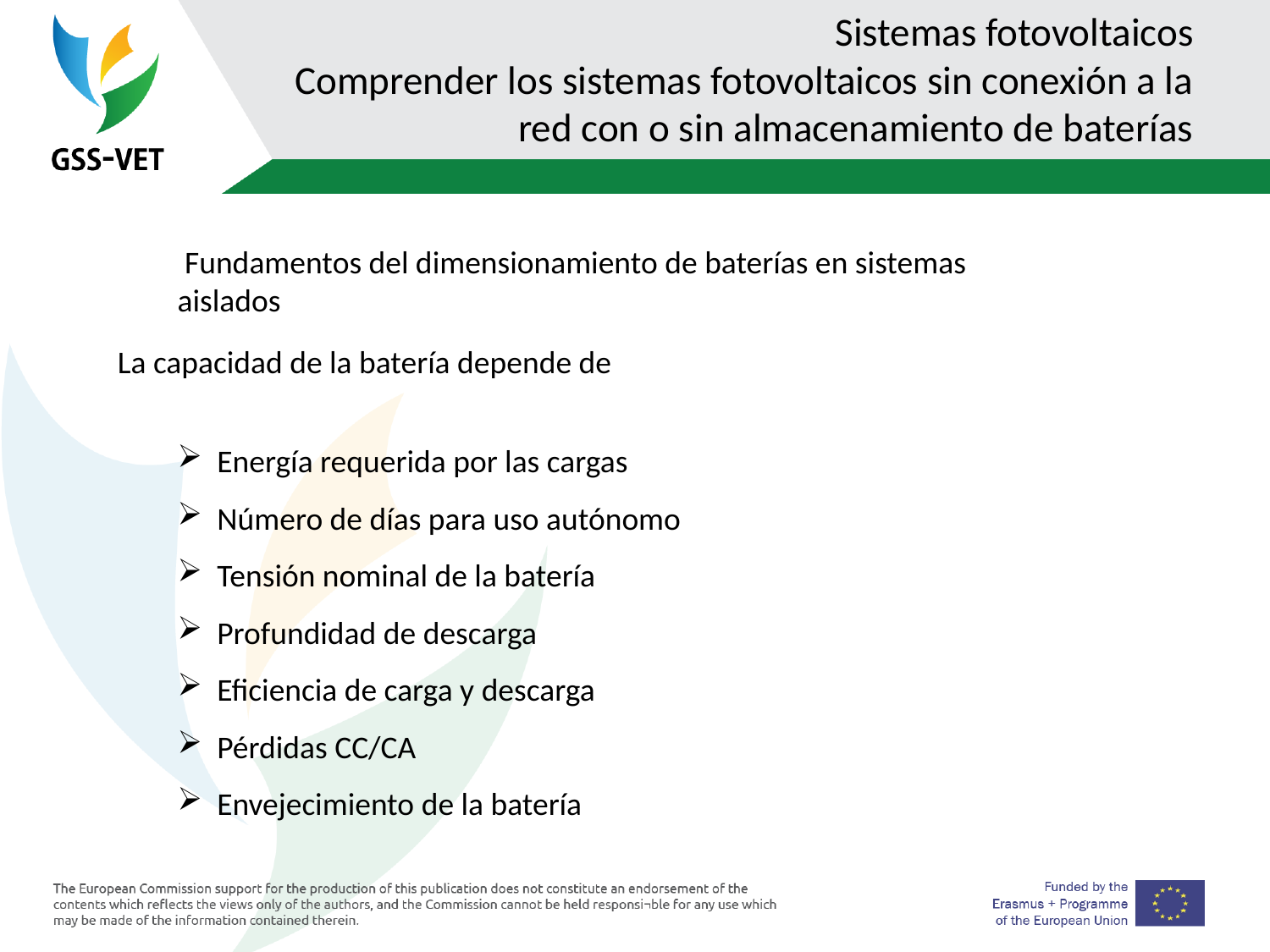

# Sistemas fotovoltaicos Comprender los sistemas fotovoltaicos sin conexión a la red con o sin almacenamiento de baterías
 Fundamentos del dimensionamiento de baterías en sistemas aislados
La capacidad de la batería depende de
Energía requerida por las cargas
Número de días para uso autónomo
Tensión nominal de la batería
Profundidad de descarga
Eficiencia de carga y descarga
Pérdidas CC/CA
Envejecimiento de la batería